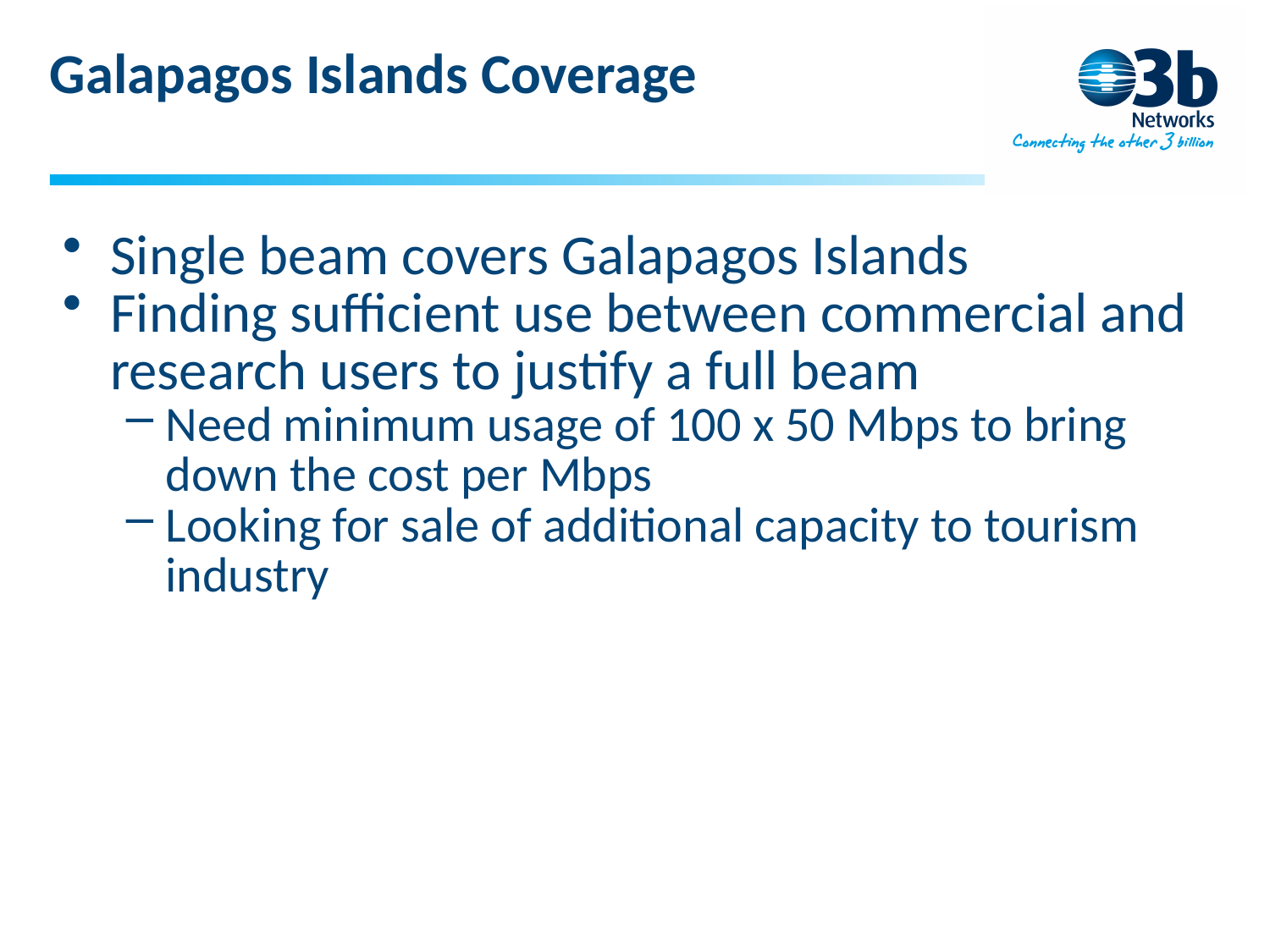

# Galapagos Islands Coverage
Single beam covers Galapagos Islands
Finding sufficient use between commercial and research users to justify a full beam
Need minimum usage of 100 x 50 Mbps to bring down the cost per Mbps
Looking for sale of additional capacity to tourism industry